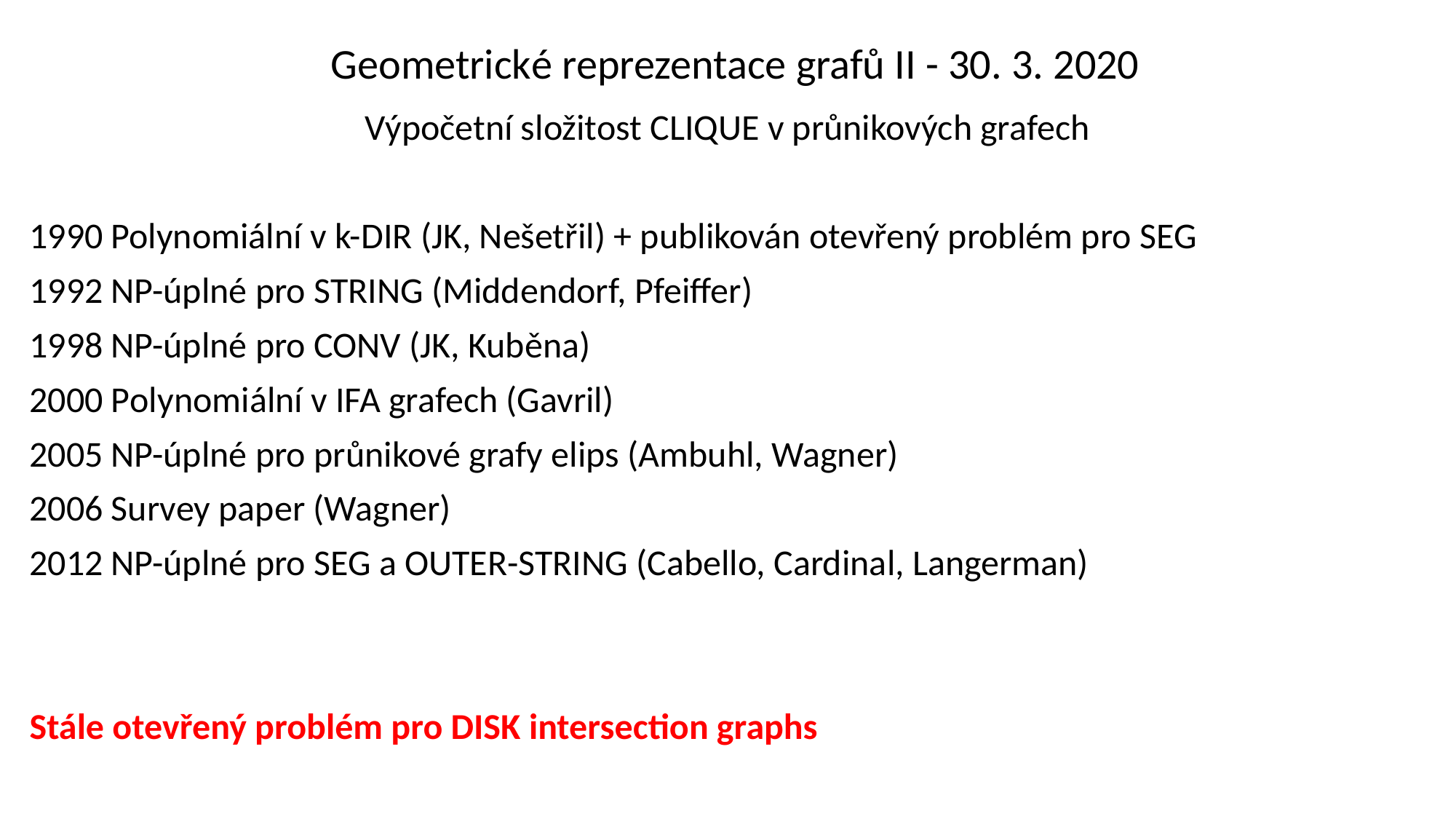

# Geometrické reprezentace grafů II - 30. 3. 2020
Výpočetní složitost CLIQUE v průnikových grafech

1990 Polynomiální v k-DIR (JK, Nešetřil) + publikován otevřený problém pro SEG
1992 NP-úplné pro STRING (Middendorf, Pfeiffer)
1998 NP-úplné pro CONV (JK, Kuběna)
2000 Polynomiální v IFA grafech (Gavril)
2005 NP-úplné pro průnikové grafy elips (Ambuhl, Wagner)
2006 Survey paper (Wagner)
2012 NP-úplné pro SEG a OUTER-STRING (Cabello, Cardinal, Langerman)

Stále otevřený problém pro DISK intersection graphs